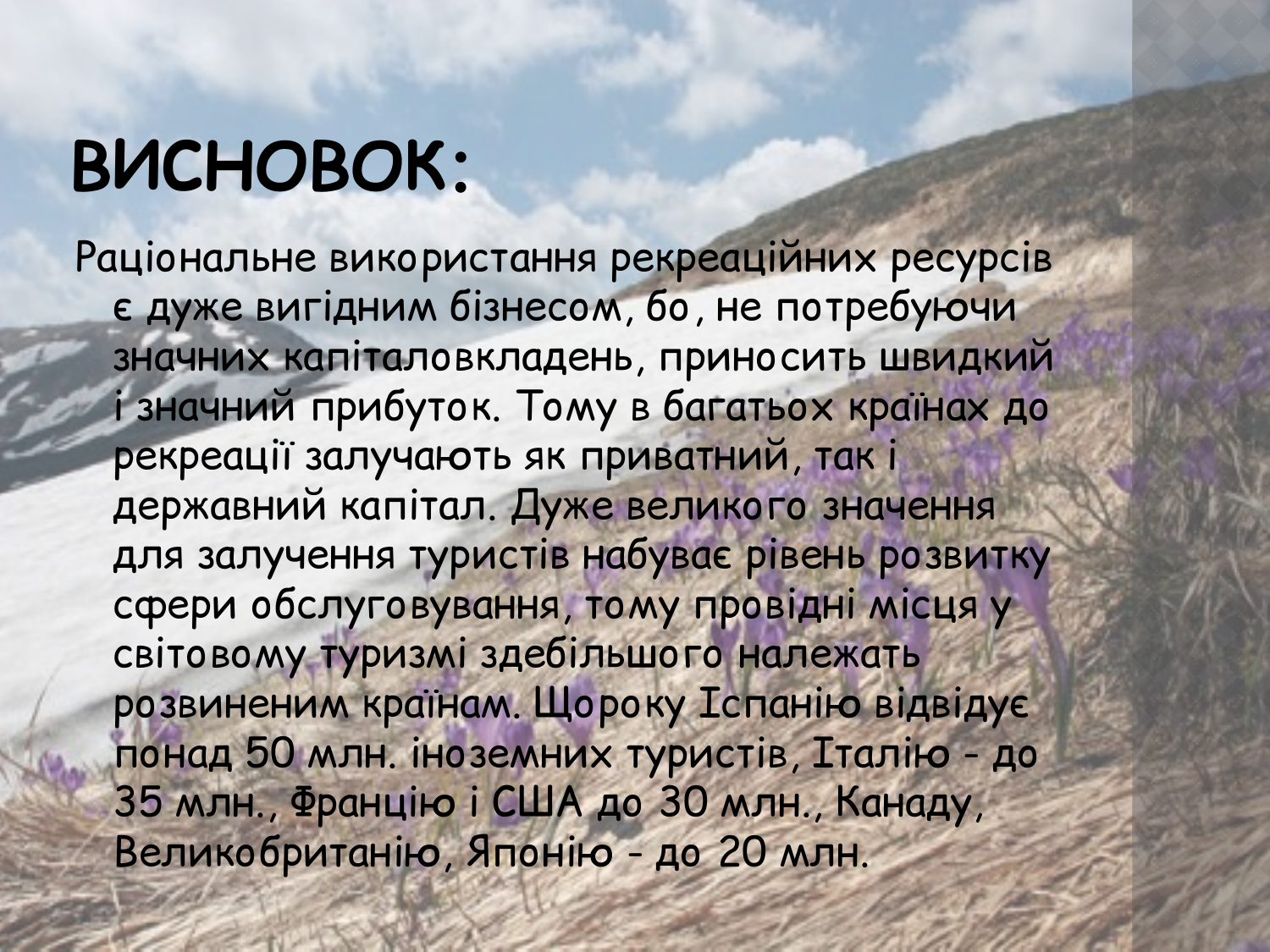

# Висновок:
Раціональне використання рекреаційних ресурсів є дуже вигідним бізнесом, бо, не потребуючи значних капіталовкладень, приносить швидкий і значний прибуток. Тому в багатьох країнах до рекреації залучають як приватний, так і державний капітал. Дуже великого значення для залучення туристів набуває рівень розвитку сфери обслуговування, тому провідні місця у світовому туризмі здебільшого належать розвиненим країнам. Щороку Іспанію відвідує понад 50 млн. іноземних туристів, Італію - до 35 млн., Францію і США до 30 млн., Канаду, Великобританію, Японію - до 20 млн.